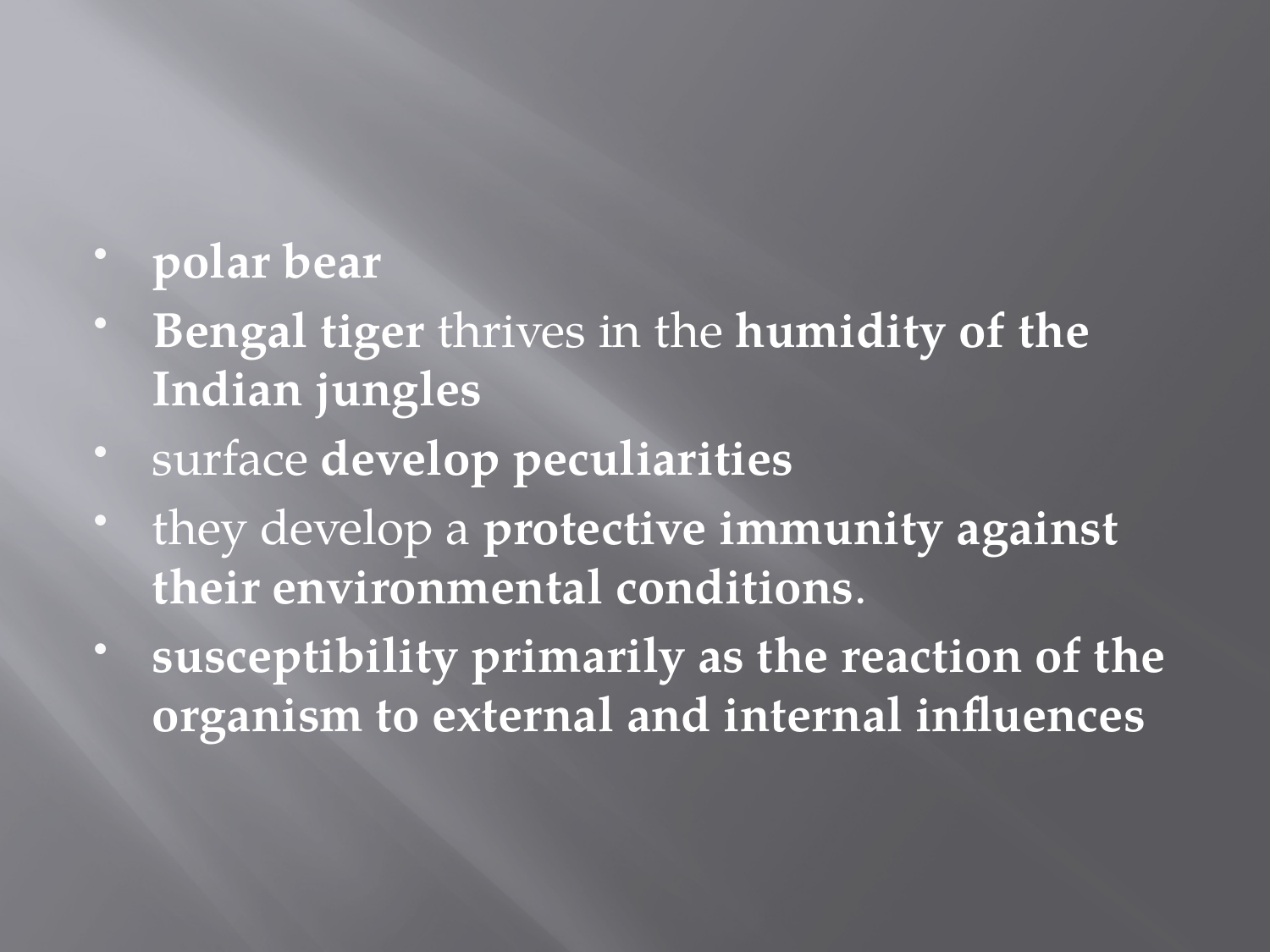

#
polar bear
Bengal tiger thrives in the humidity of the Indian jungles
surface develop peculiarities
they develop a protective immunity against their environmental conditions.
susceptibility primarily as the reaction of the organism to external and internal influences